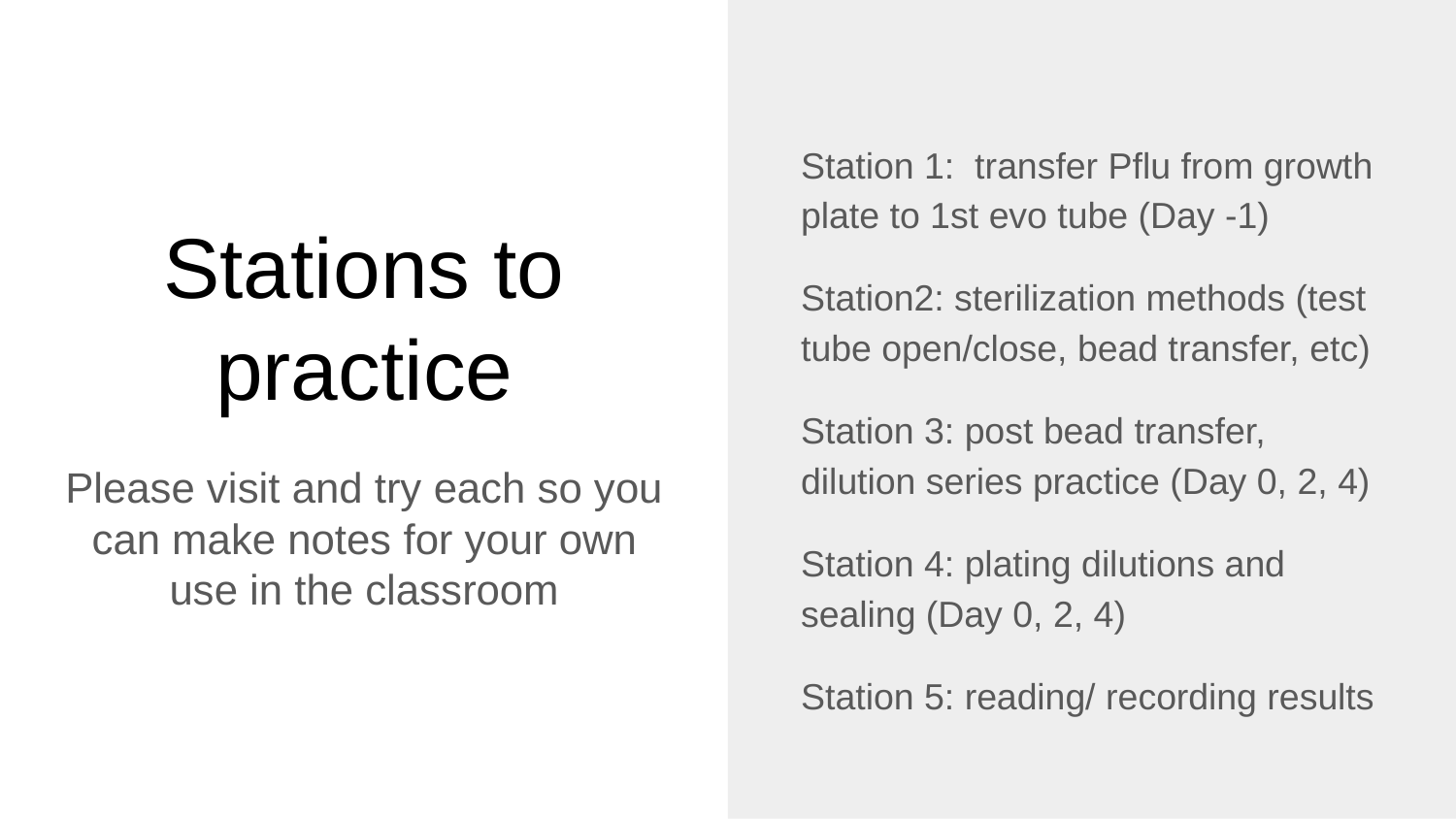

Station 1:  transfer Pflu from growth plate to 1st evo tube (Day -1)
Station2: sterilization methods (test tube open/close, bead transfer, etc)
Station 3: post bead transfer, dilution series practice (Day 0, 2, 4)
Station 4: plating dilutions and sealing (Day 0, 2, 4)
Station 5: reading/ recording results
# Stations to practice
Please visit and try each so you can make notes for your own use in the classroom